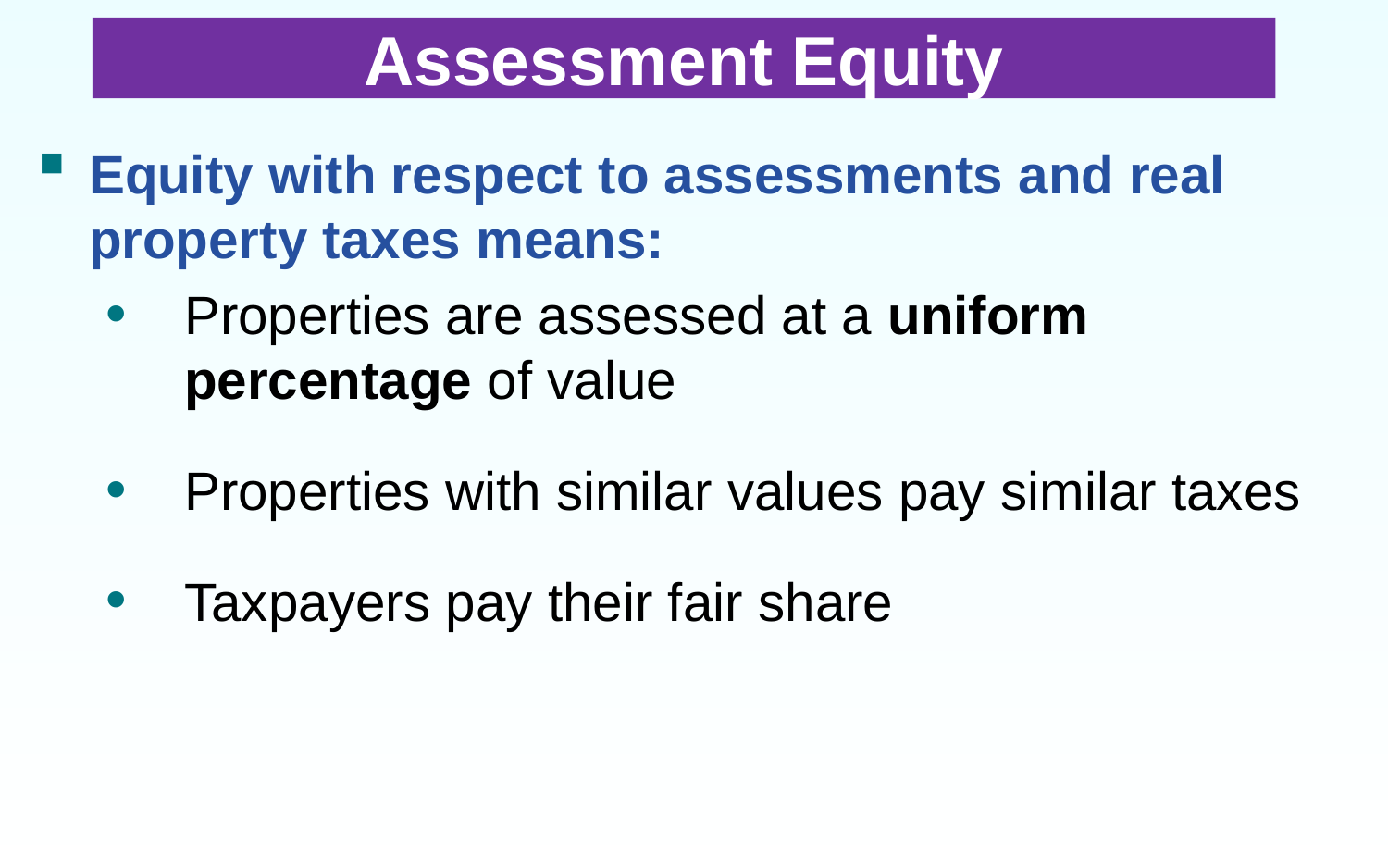

# Assessment Equity
Equity with respect to assessments and real property taxes means:
Properties are assessed at a uniform percentage of value

Properties with similar values pay similar taxes

Taxpayers pay their fair share
5